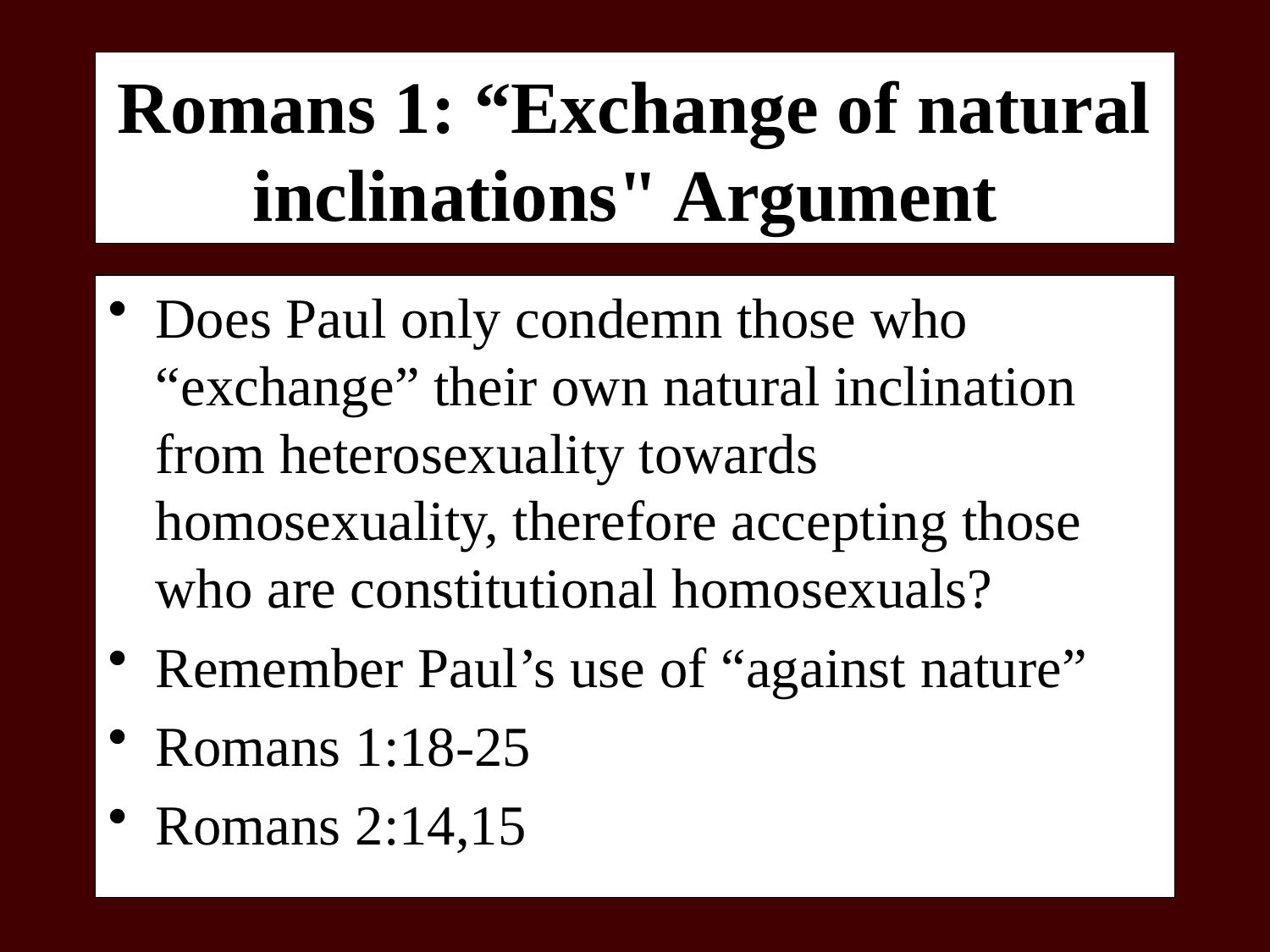

# Romans 1: “Exchange of natural inclinations" Argument
Does Paul only condemn those who “exchange” their own natural inclination from heterosexuality towards homosexuality, therefore accepting those who are constitutional homosexuals?
Remember Paul’s use of “against nature”
Romans 1:18-25
Romans 2:14,15